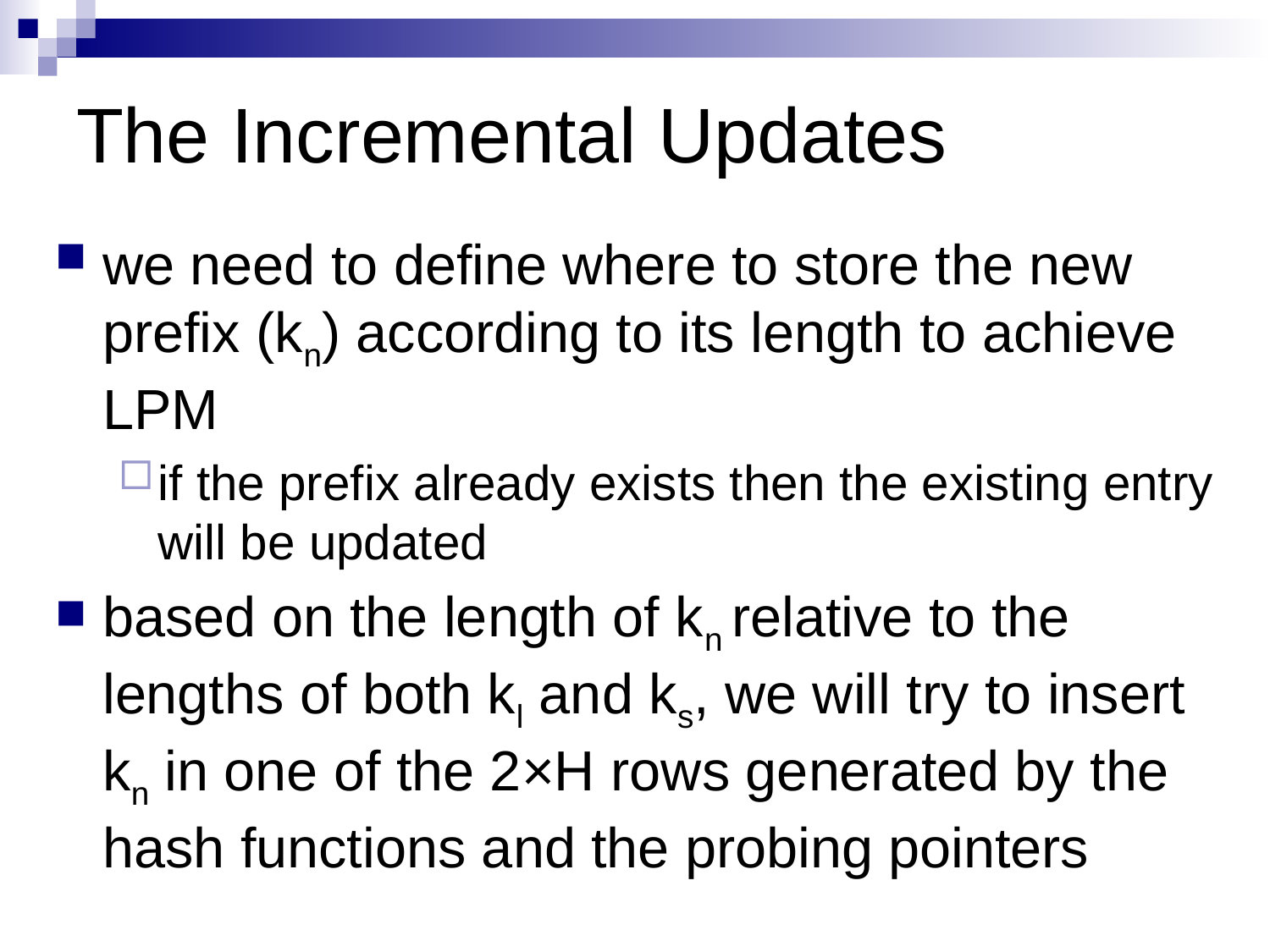

# The Incremental Updates
we need to define where to store the new prefix (kn) according to its length to achieve LPM
if the prefix already exists then the existing entry will be updated
based on the length of kn relative to the lengths of both kl and ks, we will try to insert kn in one of the 2×H rows generated by the hash functions and the probing pointers